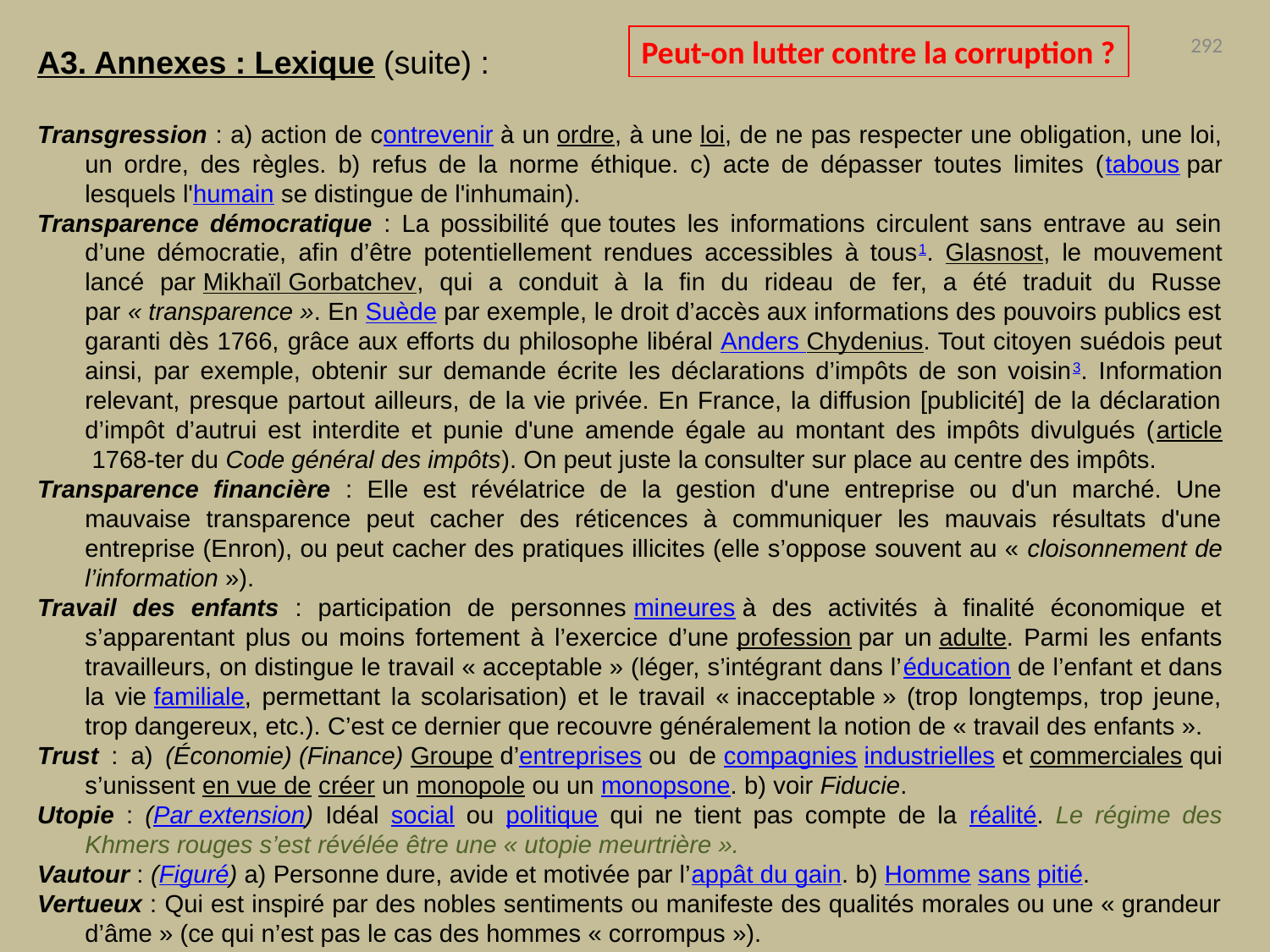

Peut-on lutter contre la corruption ?
292
A3. Annexes : Lexique (suite) :

Transgression : a) action de contrevenir à un ordre, à une loi, de ne pas respecter une obligation, une loi, un ordre, des règles. b) refus de la norme éthique. c) acte de dépasser toutes limites (tabous par lesquels l'humain se distingue de l'inhumain).
Transparence démocratique : La possibilité que toutes les informations circulent sans entrave au sein d’une démocratie, afin d’être potentiellement rendues accessibles à tous1. Glasnost, le mouvement lancé par Mikhaïl Gorbatchev, qui a conduit à la fin du rideau de fer, a été traduit du Russe par « transparence ». En Suède par exemple, le droit d’accès aux informations des pouvoirs publics est garanti dès 1766, grâce aux efforts du philosophe libéral Anders Chydenius. Tout citoyen suédois peut ainsi, par exemple, obtenir sur demande écrite les déclarations d’impôts de son voisin3. Information relevant, presque partout ailleurs, de la vie privée. En France, la diffusion [publicité] de la déclaration d’impôt d’autrui est interdite et punie d'une amende égale au montant des impôts divulgués (article 1768-ter du Code général des impôts). On peut juste la consulter sur place au centre des impôts.
Transparence financière : Elle est révélatrice de la gestion d'une entreprise ou d'un marché. Une mauvaise transparence peut cacher des réticences à communiquer les mauvais résultats d'une entreprise (Enron), ou peut cacher des pratiques illicites (elle s’oppose souvent au « cloisonnement de l’information »).
Travail des enfants : participation de personnes mineures à des activités à finalité économique et s’apparentant plus ou moins fortement à l’exercice d’une profession par un adulte. Parmi les enfants travailleurs, on distingue le travail « acceptable » (léger, s’intégrant dans l’éducation de l’enfant et dans la vie familiale, permettant la scolarisation) et le travail « inacceptable » (trop longtemps, trop jeune, trop dangereux, etc.). C’est ce dernier que recouvre généralement la notion de « travail des enfants ».
Trust : a) (Économie) (Finance) Groupe d’entreprises ou de compagnies industrielles et commerciales qui s’unissent en vue de créer un monopole ou un monopsone. b) voir Fiducie.
Utopie : (Par extension) Idéal social ou politique qui ne tient pas compte de la réalité. Le régime des Khmers rouges s’est révélée être une « utopie meurtrière ».
Vautour : (Figuré) a) Personne dure, avide et motivée par l’appât du gain. b) Homme sans pitié.
Vertueux : Qui est inspiré par des nobles sentiments ou manifeste des qualités morales ou une « grandeur d’âme » (ce qui n’est pas le cas des hommes « corrompus »).